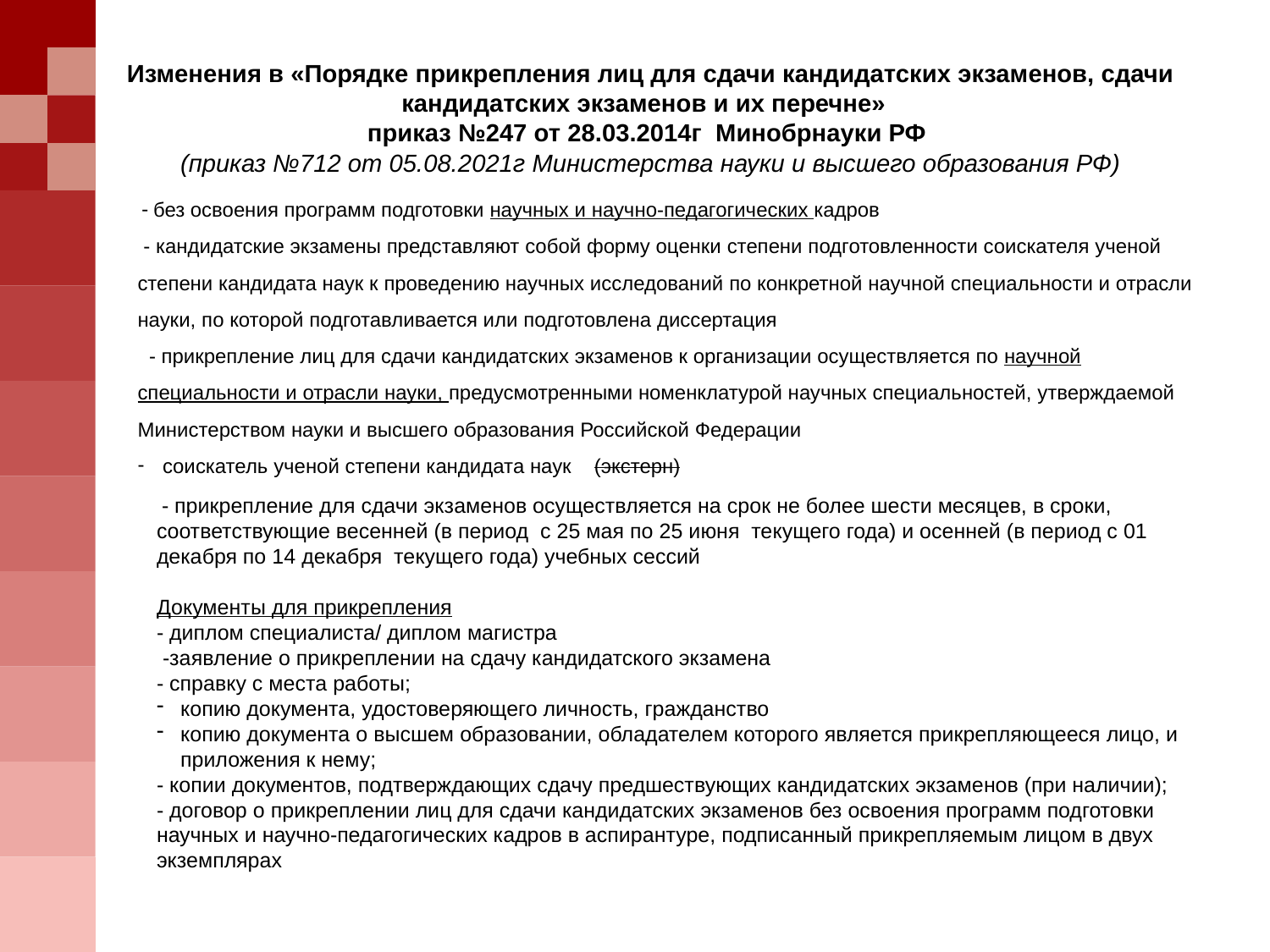

# Изменения в «Порядке прикрепления лиц для сдачи кандидатских экзаменов, сдачи кандидатских экзаменов и их перечне» приказ №247 от 28.03.2014г  Минобрнауки РФ (приказ №712 от 05.08.2021г Министерства науки и высшего образования РФ)
 - без освоения программ подготовки научных и научно-педагогических кадров
 - кандидатские экзамены представляют собой форму оценки степени подготовленности соискателя ученой степени кандидата наук к проведению научных исследований по конкретной научной специальности и отрасли науки, по которой подготавливается или подготовлена диссертация
  - прикрепление лиц для сдачи кандидатских экзаменов к организации осуществляется по научной специальности и отрасли науки, предусмотренными номенклатурой научных специальностей, утверждаемой Министерством науки и высшего образования Российской Федерации
соискатель ученой степени кандидата наук    (экстерн)

 - прикрепление для сдачи экзаменов осуществляется на срок не более шести месяцев, в сроки, соответствующие весенней (в период  с 25 мая по 25 июня  текущего года) и осенней (в период с 01 декабря по 14 декабря  текущего года) учебных сессий

Документы для прикрепления
- диплом специалиста/ диплом магистра
 -заявление о прикреплении на сдачу кандидатского экзамена
- справку с места работы;
копию документа, удостоверяющего личность, гражданство
копию документа о высшем образовании, обладателем которого является прикрепляющееся лицо, и приложения к нему;
- копии документов, подтверждающих сдачу предшествующих кандидатских экзаменов (при наличии);
- договор о прикреплении лиц для сдачи кандидатских экзаменов без освоения программ подготовки научных и научно-педагогических кадров в аспирантуре, подписанный прикрепляемым лицом в двух экземплярах